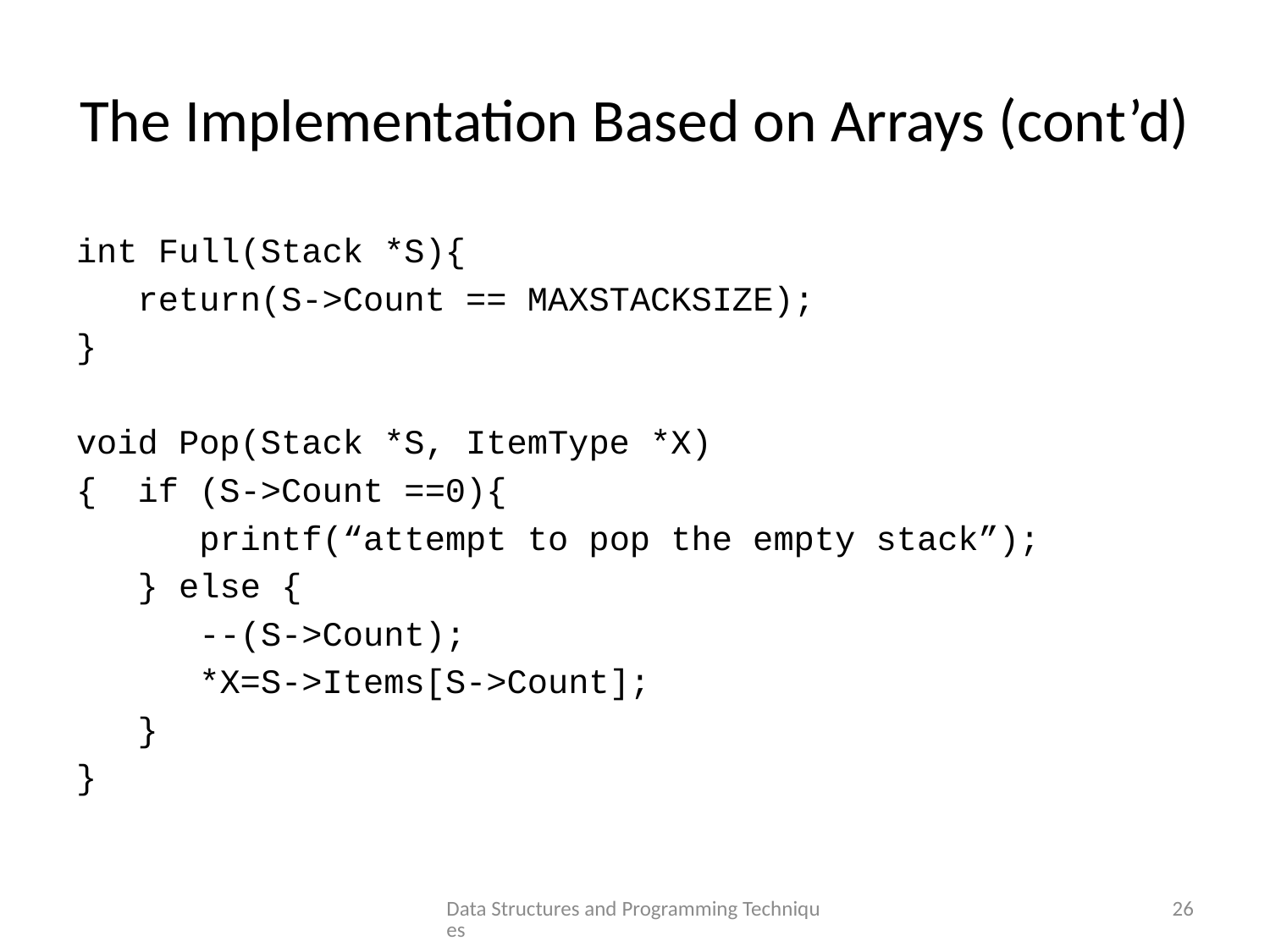

# The Implementation Based on Arrays (cont’d)
int Full(Stack *S){
   return(S->Count == MAXSTACKSIZE);
}

void Pop(Stack *S, ItemType *X)
{  if (S->Count ==0){
      printf(“attempt to pop the empty stack”);
   } else {
      --(S->Count);
      *X=S->Items[S->Count];
   }
}

Data Structures and Programming Techniques
26